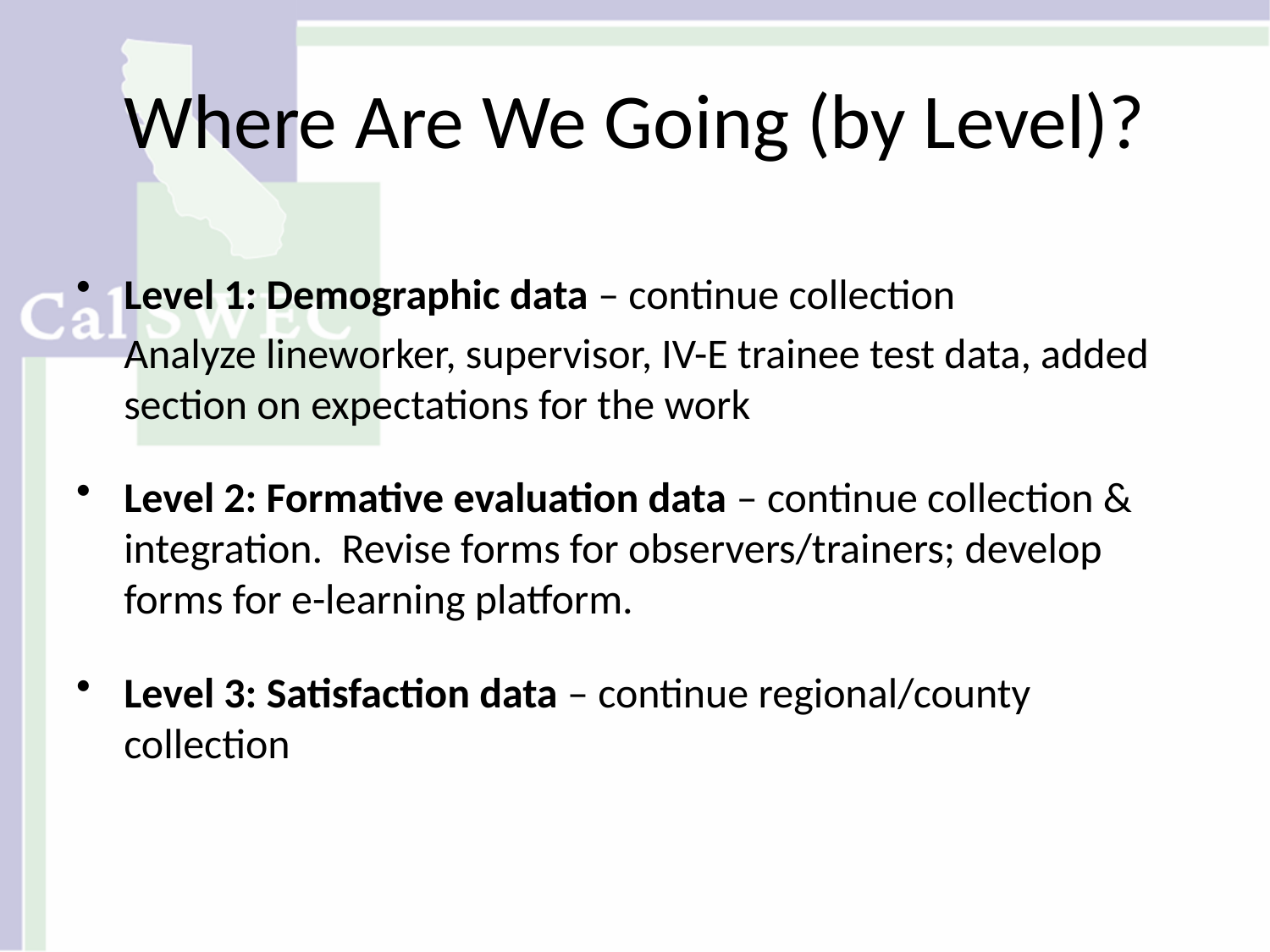

Where Are We Going (by Level)?

Level 1: Demographic data – continue collection
	Analyze lineworker, supervisor, IV-E trainee test data, added section on expectations for the work

Level 2: Formative evaluation data – continue collection & integration.  Revise forms for observers/trainers; develop forms for e-learning platform.

Level 3: Satisfaction data – continue regional/county collection